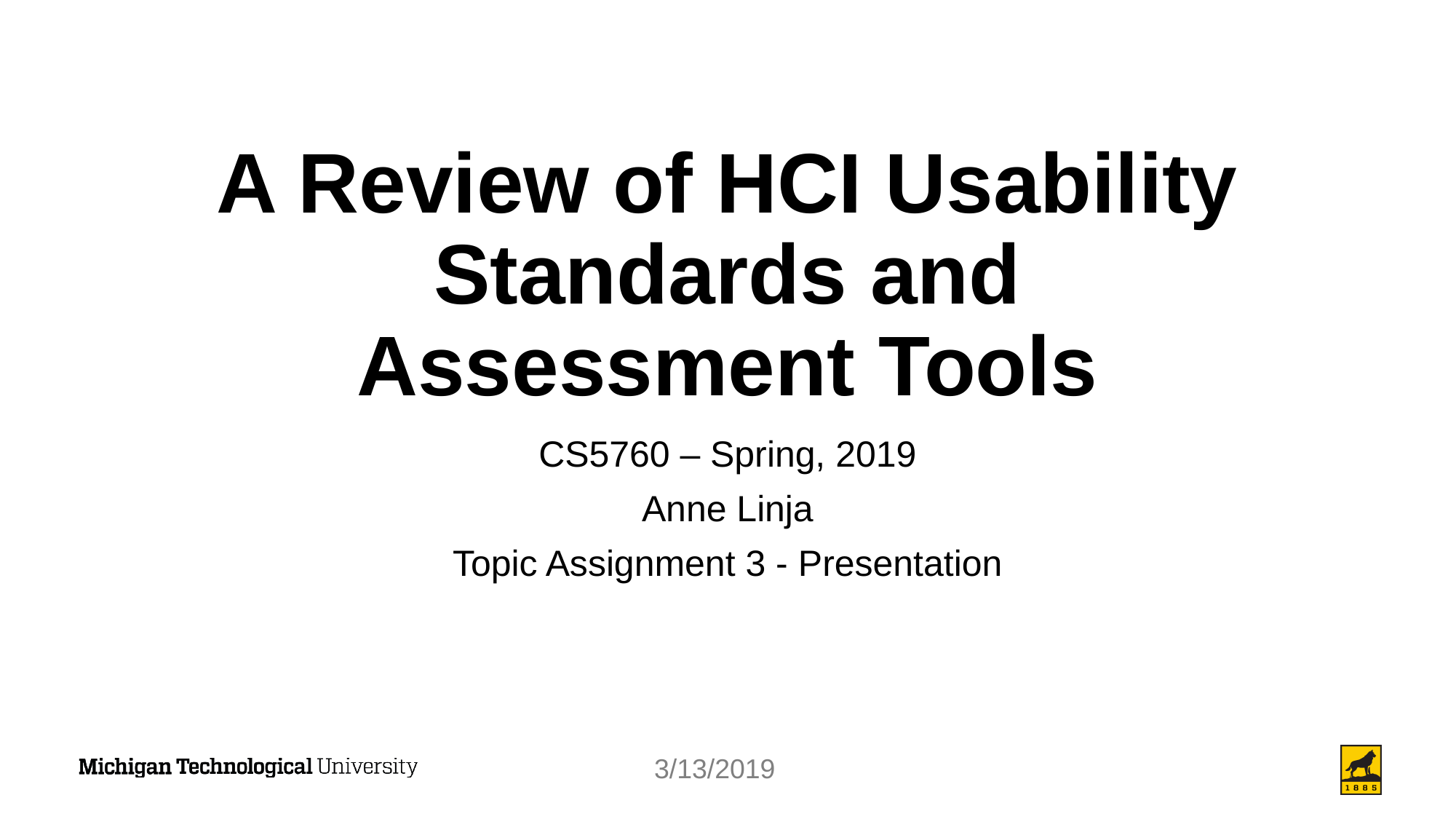

# A Review of HCI Usability Standards and Assessment Tools
CS5760 – Spring, 2019
Anne Linja
Topic Assignment 3 - Presentation
3/13/2019